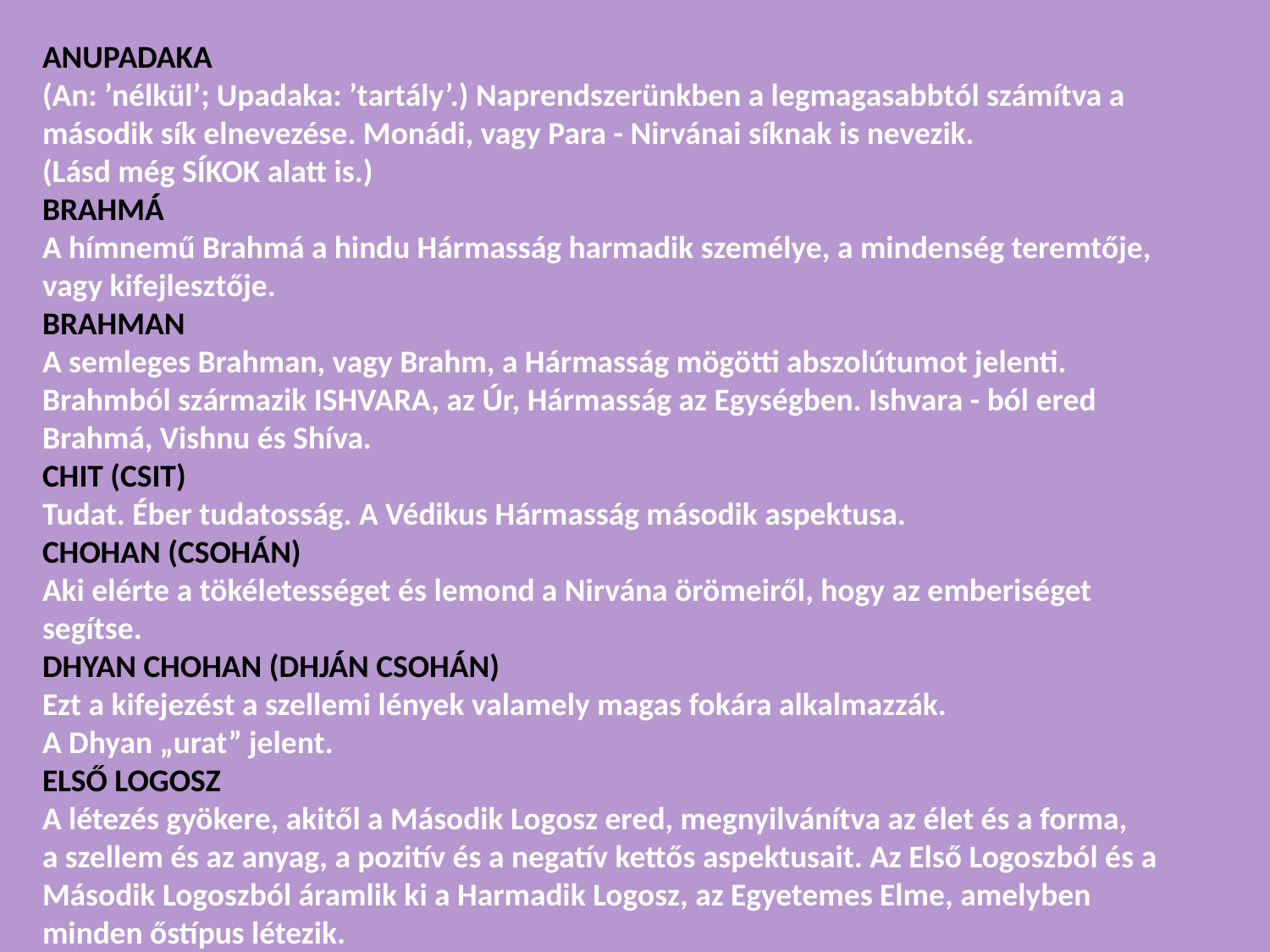

ANUPADAKA
(An: ’nélkül’; Upadaka: ’tartály’.) Naprendszerünkben a legmagasabbtól számítva a második sík elnevezése. Monádi, vagy Para - Nirvánai síknak is nevezik.
(Lásd még síkok alatt is.)
BRAHMÁ
A hímnemű Brahmá a hindu Hármasság harmadik személye, a mindenség teremtője, vagy kifejlesztője.
BRAHMAN
A semleges Brahman, vagy Brahm, a Hármasság mögötti abszolútumot jelenti. Brahmból származik ISHVARA, az Úr, Hármasság az Egységben. Ishvara - ból ered Brahmá, Vishnu és Shíva.
CHIT (CSIT)
Tudat. Éber tudatosság. A Védikus Hármasság második aspektusa.
CHOHAN (CSOHÁN)
Aki elérte a tökéletességet és lemond a Nirvána örömeiről, hogy az emberiséget segítse.
DHYAN CHOHAN (DHJÁN CSOHÁN)
Ezt a kifejezést a szellemi lények valamely magas fokára alkalmazzák.
A Dhyan „urat” jelent.
ELSŐ LOGOSZ
A létezés gyökere, akitől a Második Logosz ered, megnyilvánítva az élet és a forma,
a szellem és az anyag, a pozitív és a negatív kettős aspektusait. Az Első Logoszból és a Második Logoszból áramlik ki a Harmadik Logosz, az Egyetemes Elme, amelyben minden őstípus létezik.